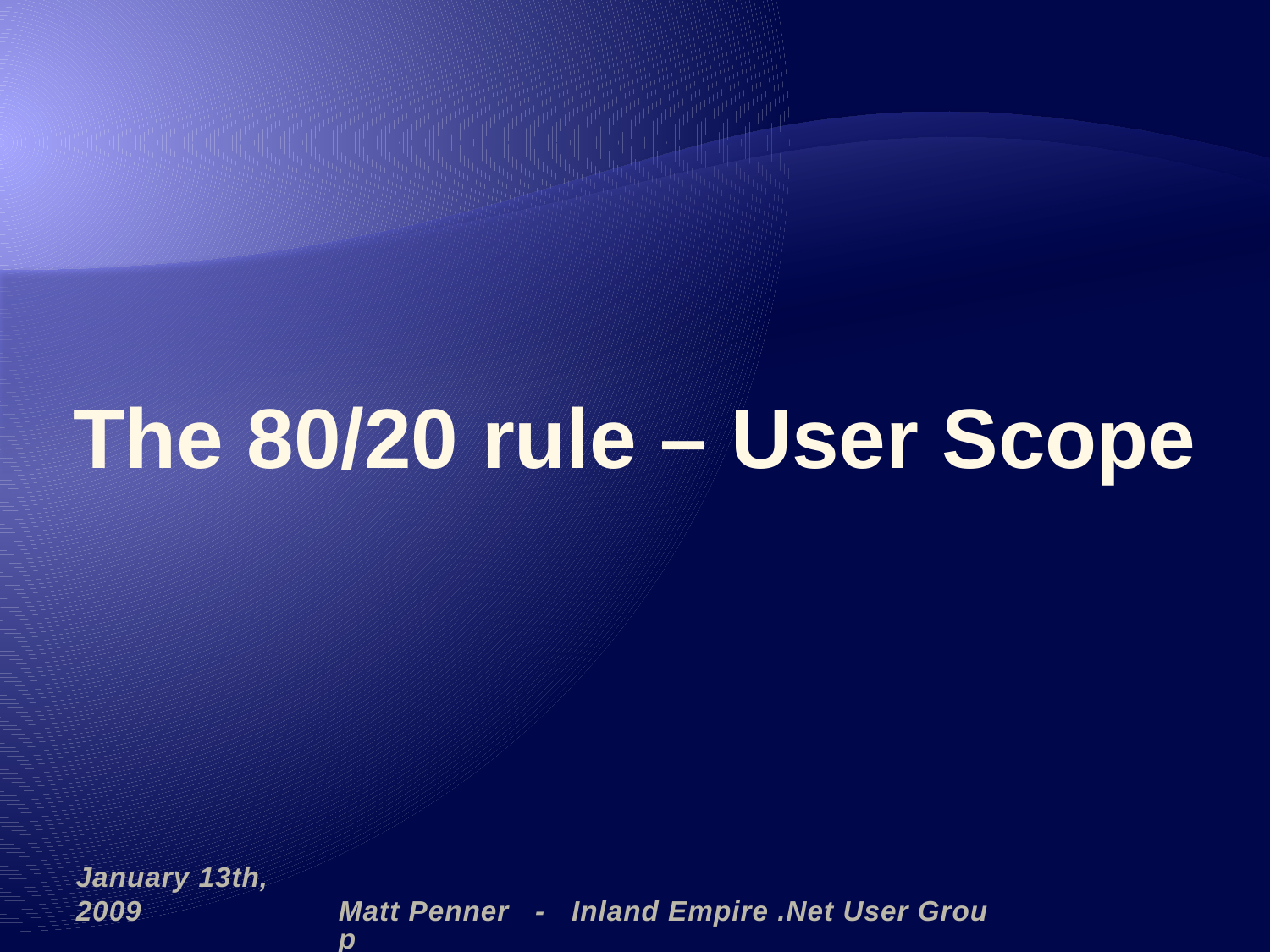

# The 80/20 rule – User Scope
January 13th, 2009
Matt Penner   -   Inland Empire .Net User Group